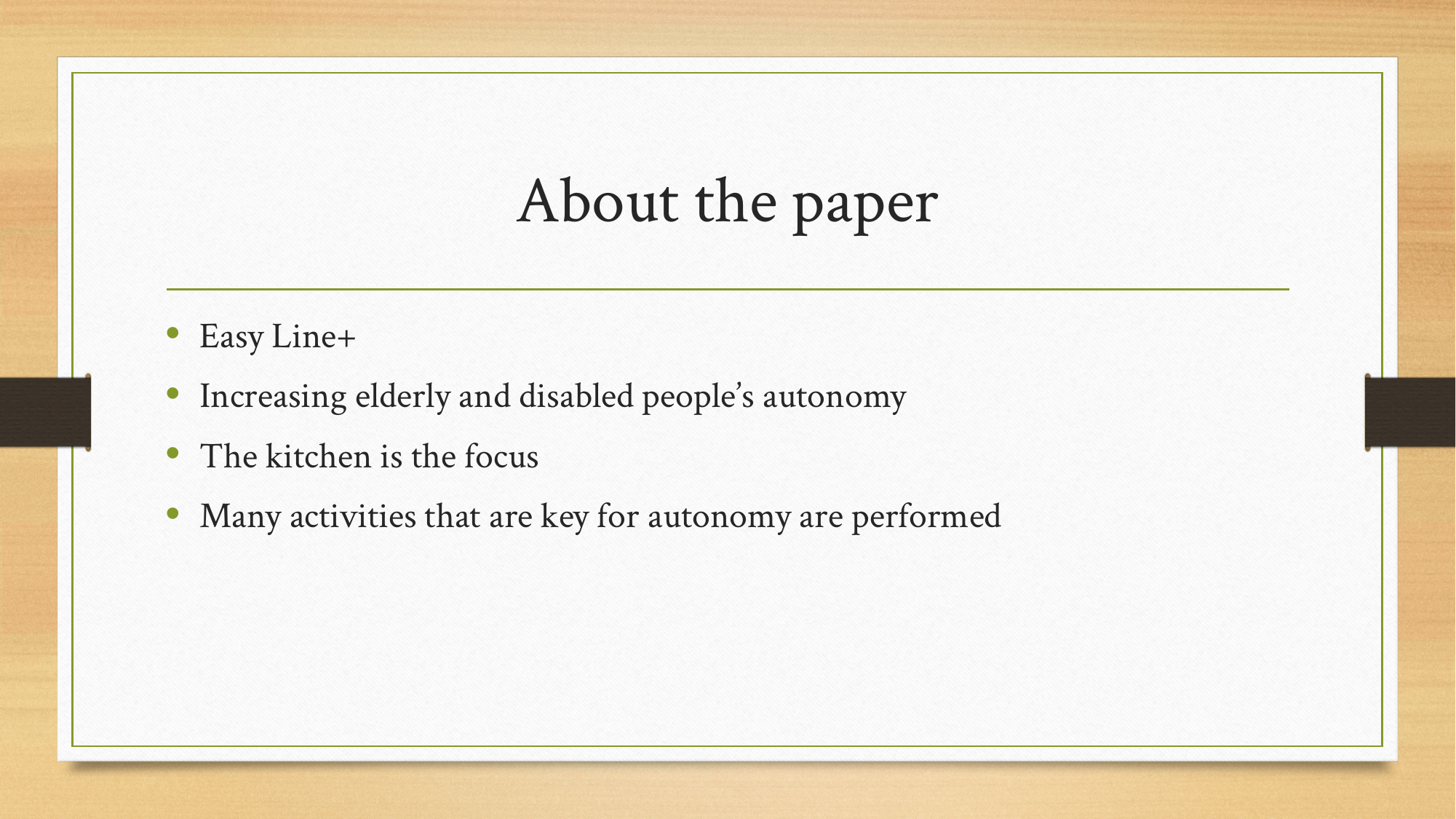

# About the paper
Easy Line+
Increasing elderly and disabled people’s autonomy
The kitchen is the focus
Many activities that are key for autonomy are performed